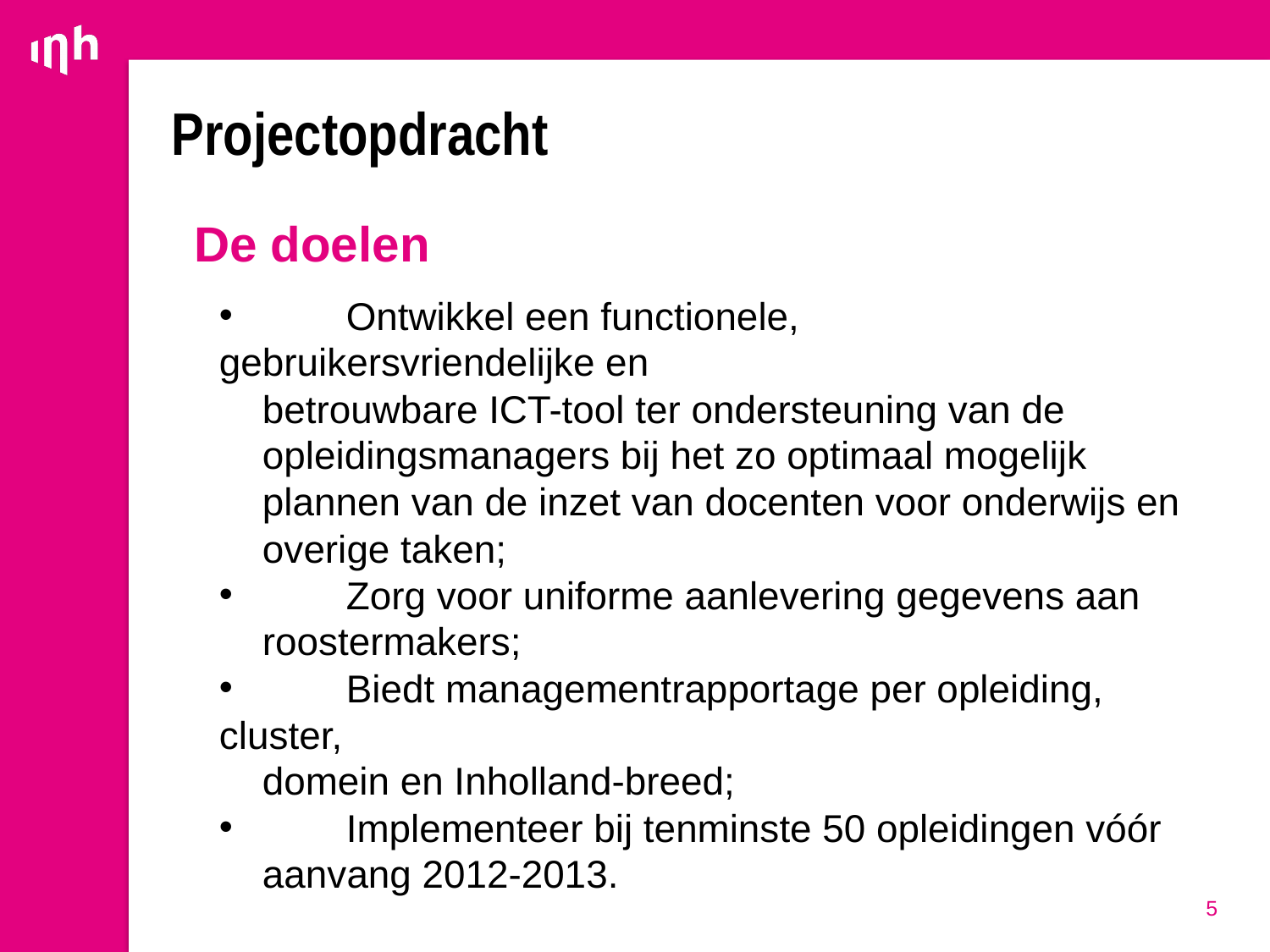

# Projectopdracht
De doelen

	Ontwikkel een functionele, gebruikersvriendelijke en
    betrouwbare ICT-tool ter ondersteuning van de
    opleidingsmanagers bij het zo optimaal mogelijk
    plannen van de inzet van docenten voor onderwijs en
    overige taken;
	Zorg voor uniforme aanlevering gegevens aan
    roostermakers;
	Biedt managementrapportage per opleiding, cluster,
    domein en Inholland-breed;
	Implementeer bij tenminste 50 opleidingen vóór
    aanvang 2012-2013.
5